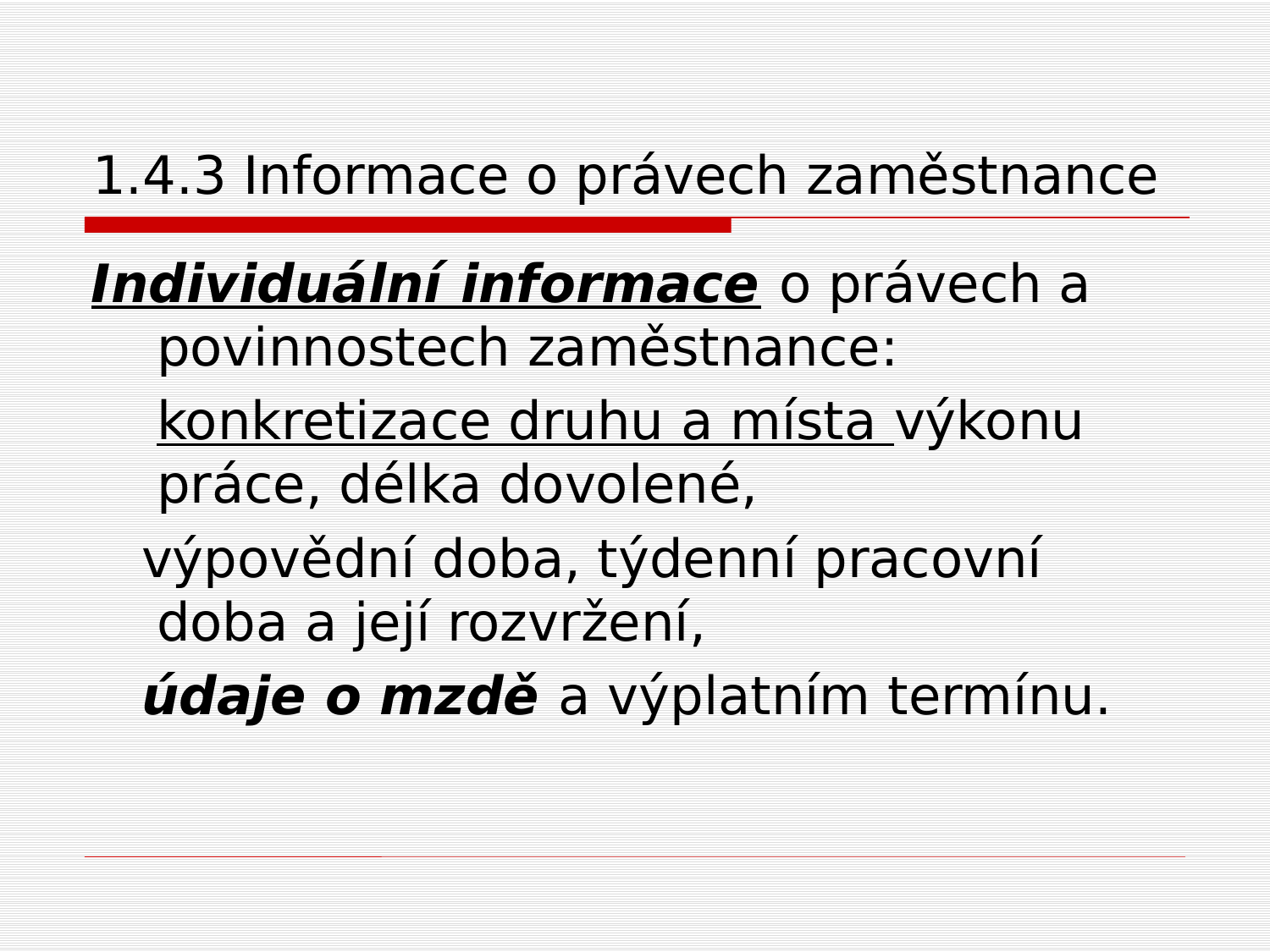

# 1.4.3 Informace o právech zaměstnance
Individuální informace o právech a povinnostech zaměstnance:
	konkretizace druhu a místa výkonu práce, délka dovolené,
   výpovědní doba, týdenní pracovní doba a její rozvržení,
   údaje o mzdě a výplatním termínu.